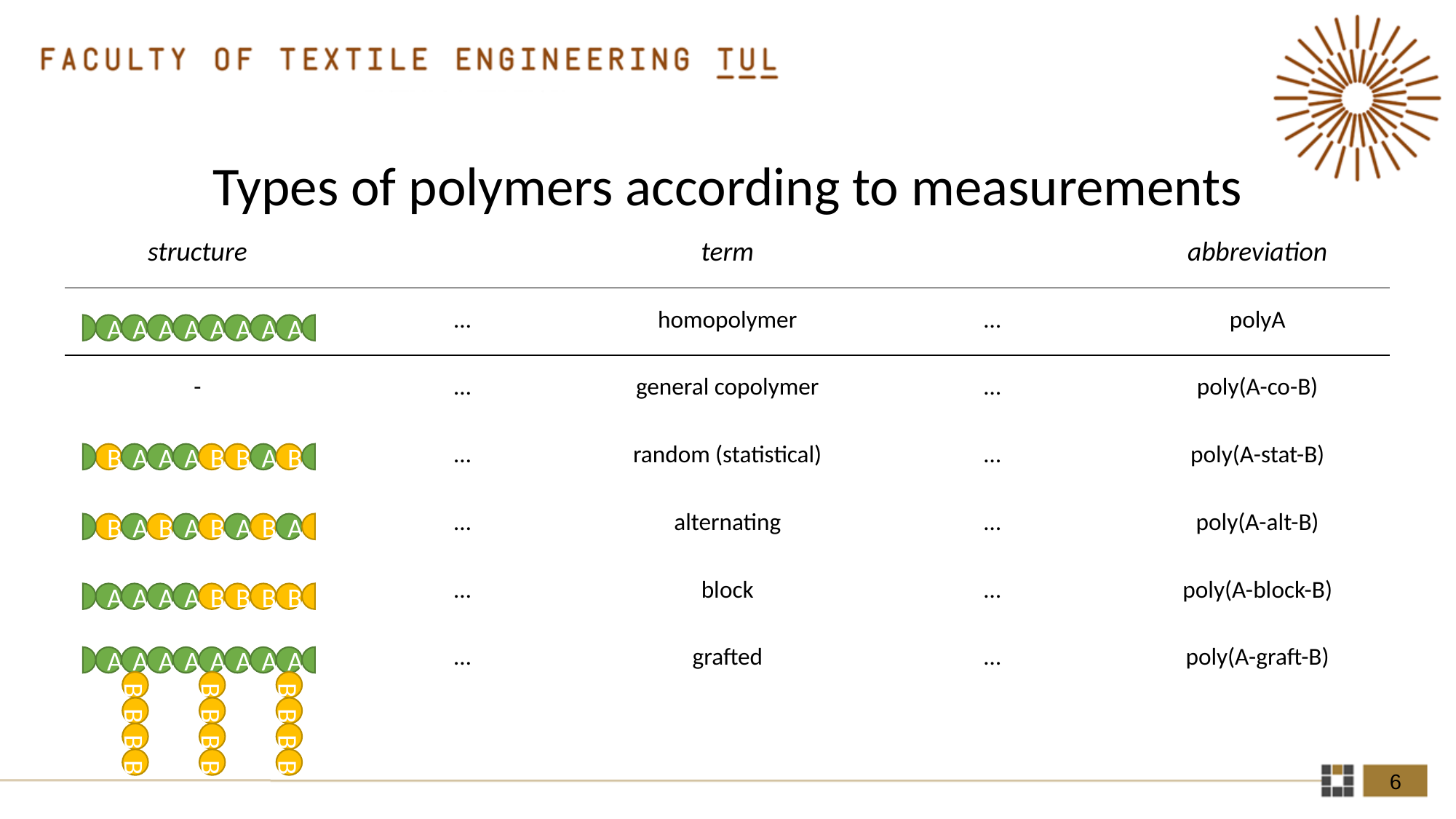

# Types of polymers according to measurements
| structure |  | term |  | abbreviation |
| --- | --- | --- | --- | --- |
|  | … | homopolymer | … | polyA |
| - | … | general copolymer | … | poly(A-co-B) |
|  | … | random (statistical) | … | poly(A-stat-B) |
|  | … | alternating | … | poly(A-alt-B) |
|  | … | block | … | poly(A-block-B) |
|  | … | grafted | … | poly(A-graft-B) |

A
A
A
A
A
A
A
A

B
A
A
A
B
B
A
B

B
A
B
A
B
A
B
A

A
A
A
A
B
B
B
B

A
A
A
A
A
A
A
A

B
B
B
B
B
B
B
B
B
B
B
B
6